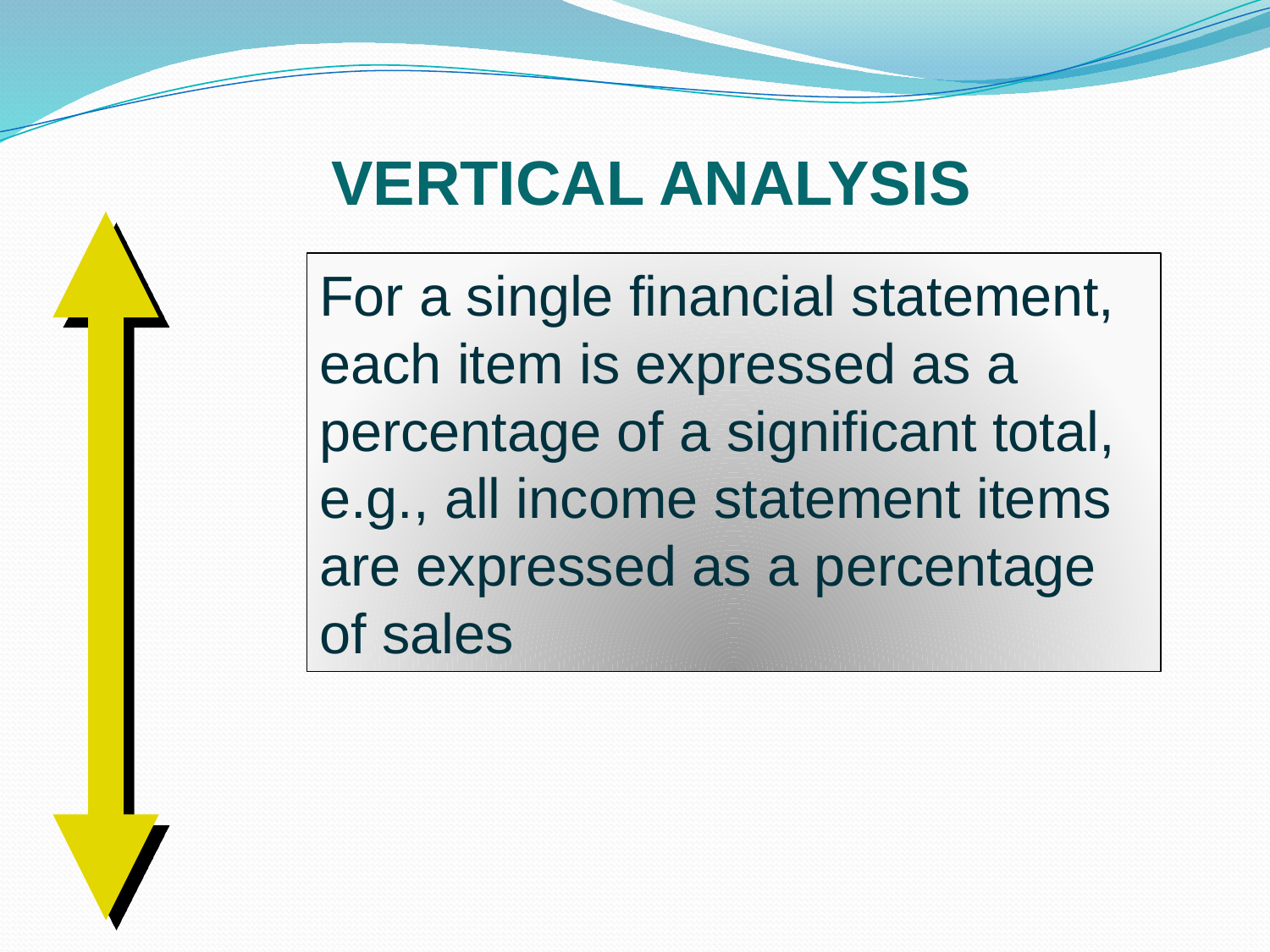

# VERTICAL ANALYSIS

For a single financial statement, each item is expressed as a percentage of a significant total,
e.g., all income statement items are expressed as a percentage of sales